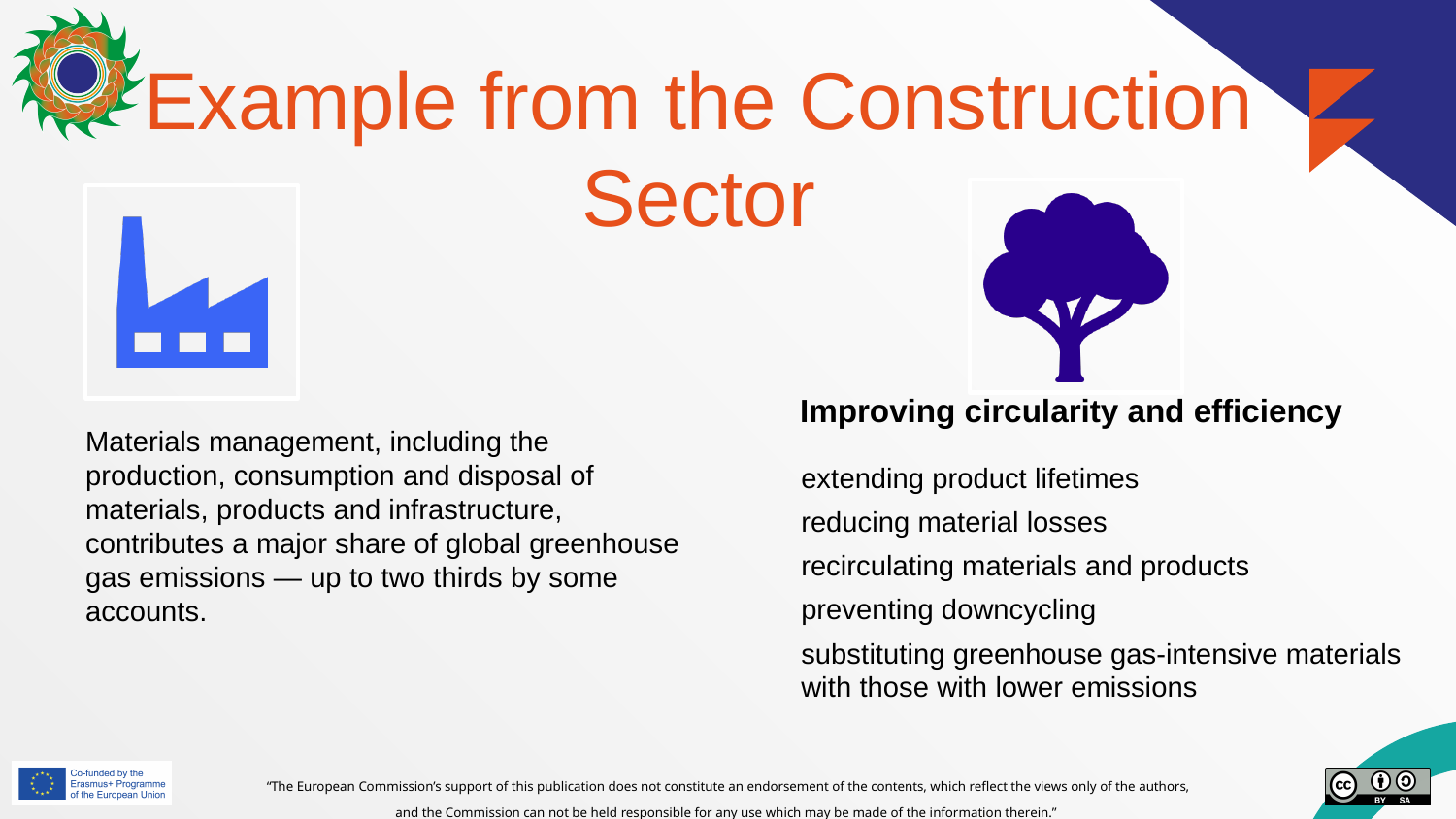

# Example from the Construction Sector

Improving circularity and efficiency

Materials management, including the production, consumption and disposal of materials, products and infrastructure, contributes a major share of global greenhouse gas emissions — up to two thirds by some accounts.

extending product lifetimes
reducing material losses
recirculating materials and products
preventing downcycling
substituting greenhouse gas-intensive materials with those with lower emissions